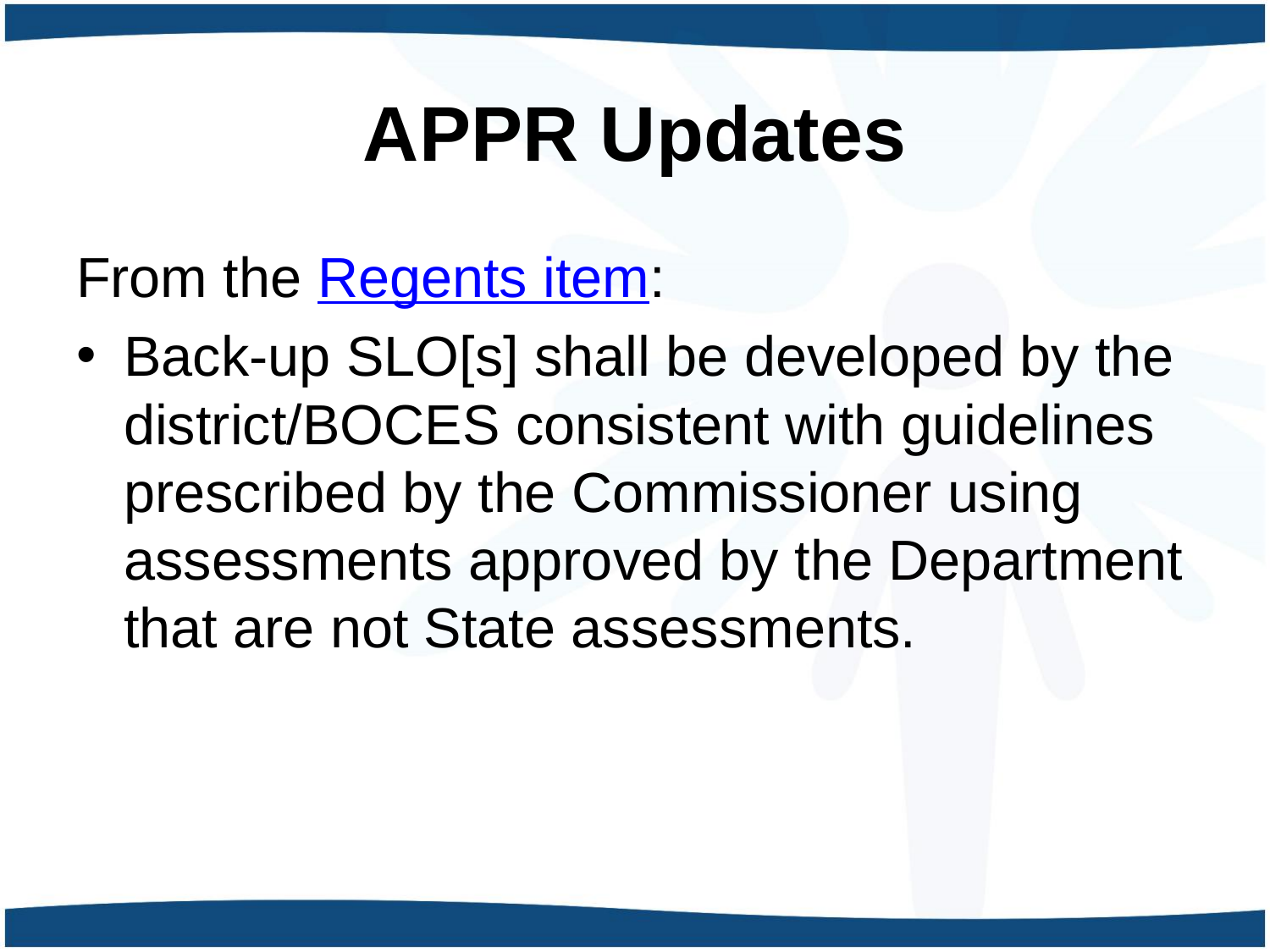

# APPR Updates
From the Regents item:
Back-up SLO[s] shall be developed by the district/BOCES consistent with guidelines prescribed by the Commissioner using assessments approved by the Department that are not State assessments.